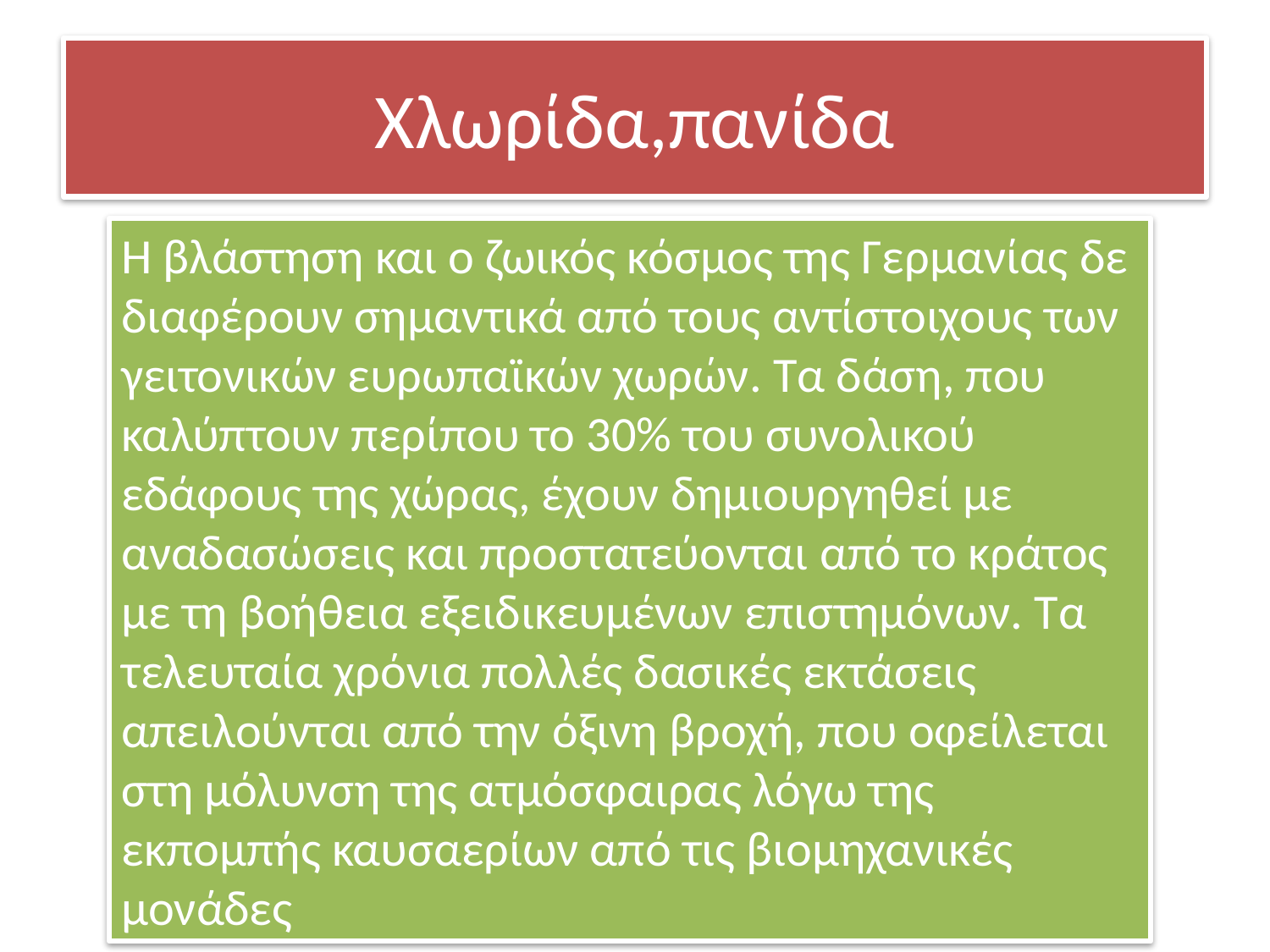

# Χλωρίδα,πανίδα
Η βλάστηση και ο ζωικός κόσμος της Γερμανίας δε διαφέρουν σημαντικά από τους αντίστοιχους των γειτονικών ευρωπαϊκών χωρών. Τα δάση, που καλύπτουν περίπου το 30% του συνολικού εδάφους της χώρας, έχουν δημιουργηθεί με αναδασώσεις και προστατεύονται από το κράτος με τη βοήθεια εξειδικευμένων επιστημόνων. Τα τελευταία χρόνια πολλές δασικές εκτάσεις απειλούνται από την όξινη βροχή, που οφείλεται στη μόλυνση της ατμόσφαιρας λόγω της εκπομπής καυσαερίων από τις βιομηχανικές μονάδες